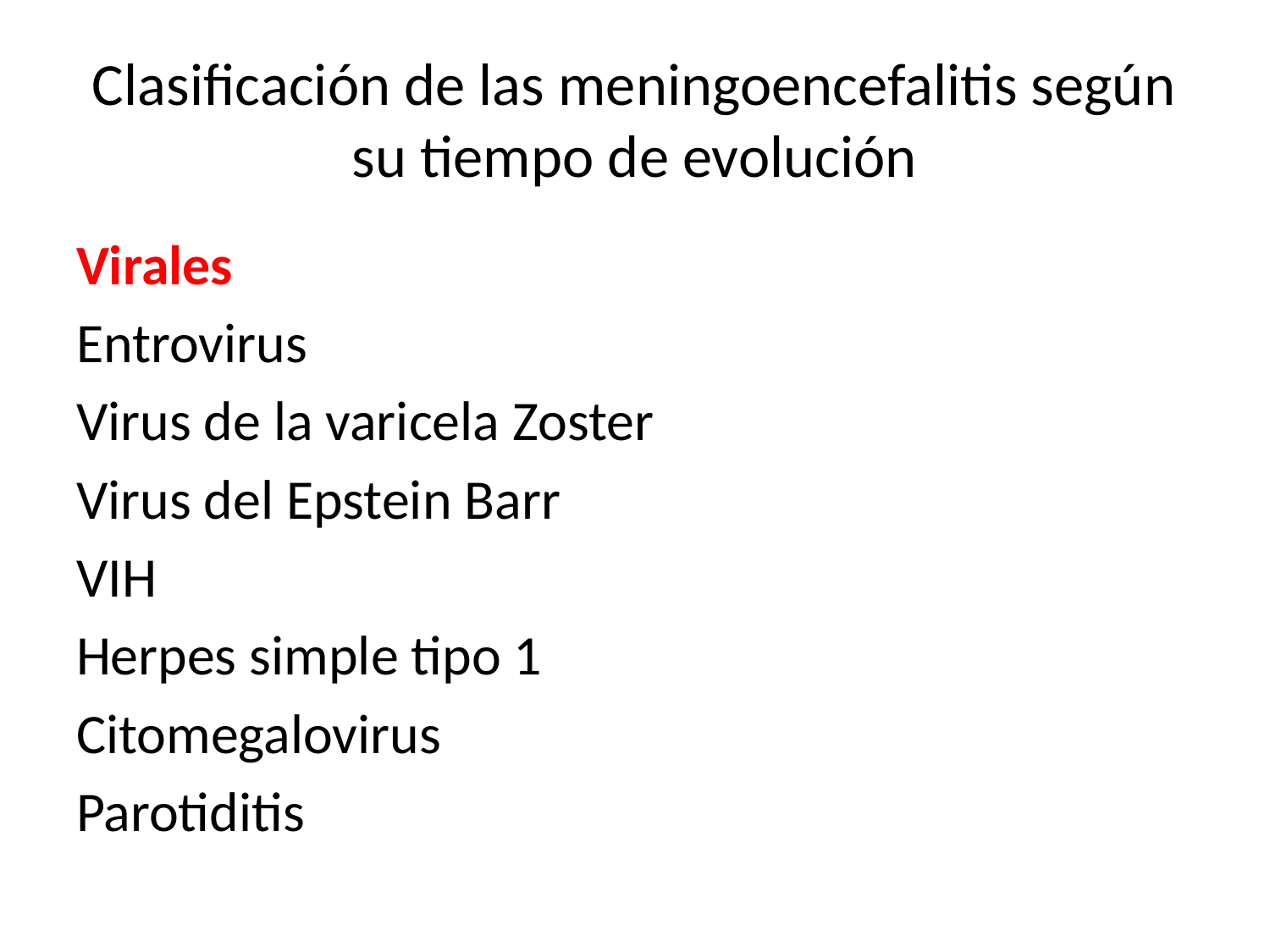

# Clasificación de las meningoencefalitis según su tiempo de evolución
Virales
Entrovirus
Virus de la varicela Zoster
Virus del Epstein Barr
VIH
Herpes simple tipo 1
Citomegalovirus
Parotiditis